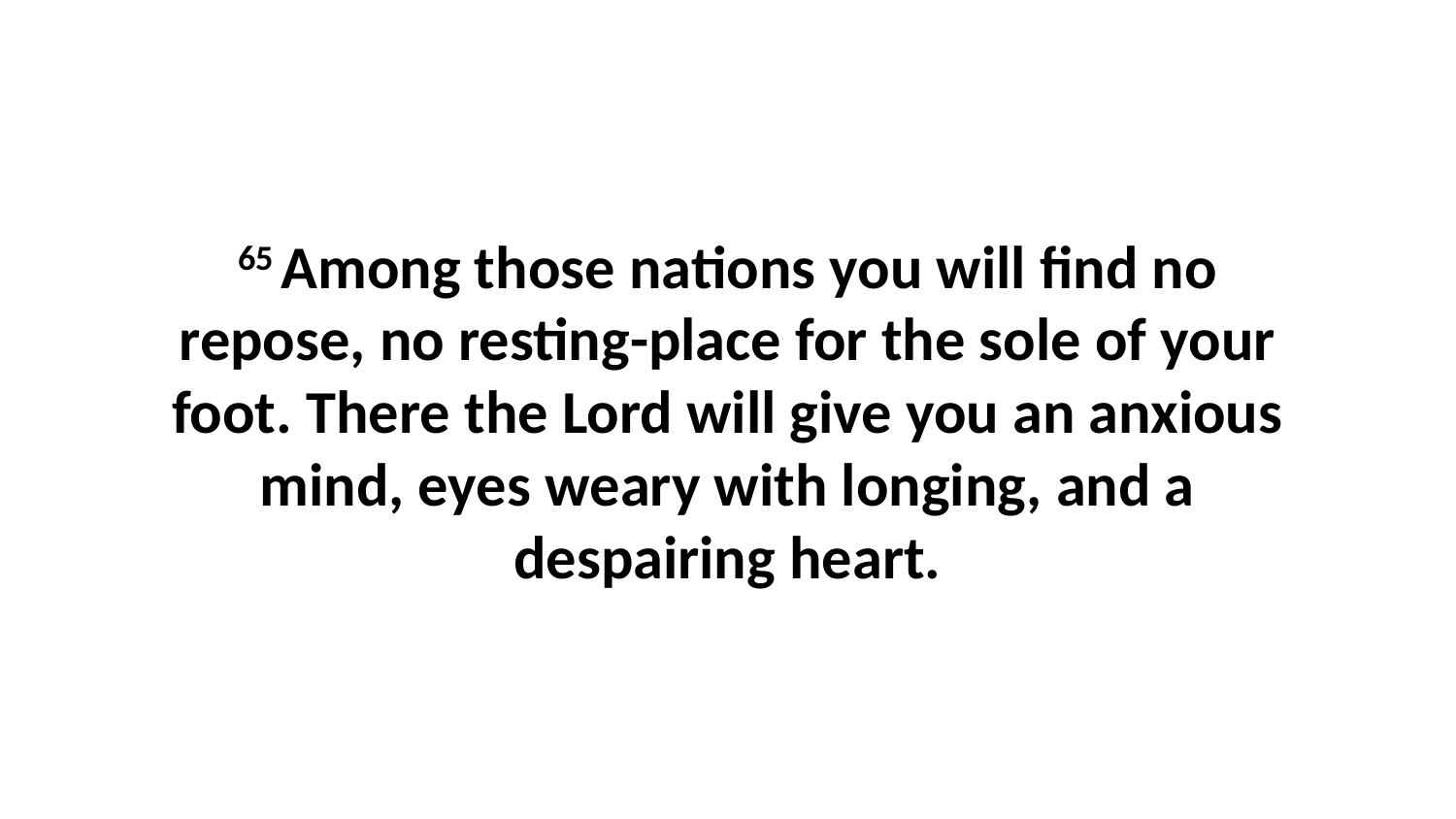

65 Among those nations you will find no repose, no resting-place for the sole of your foot. There the Lord will give you an anxious mind, eyes weary with longing, and a despairing heart.